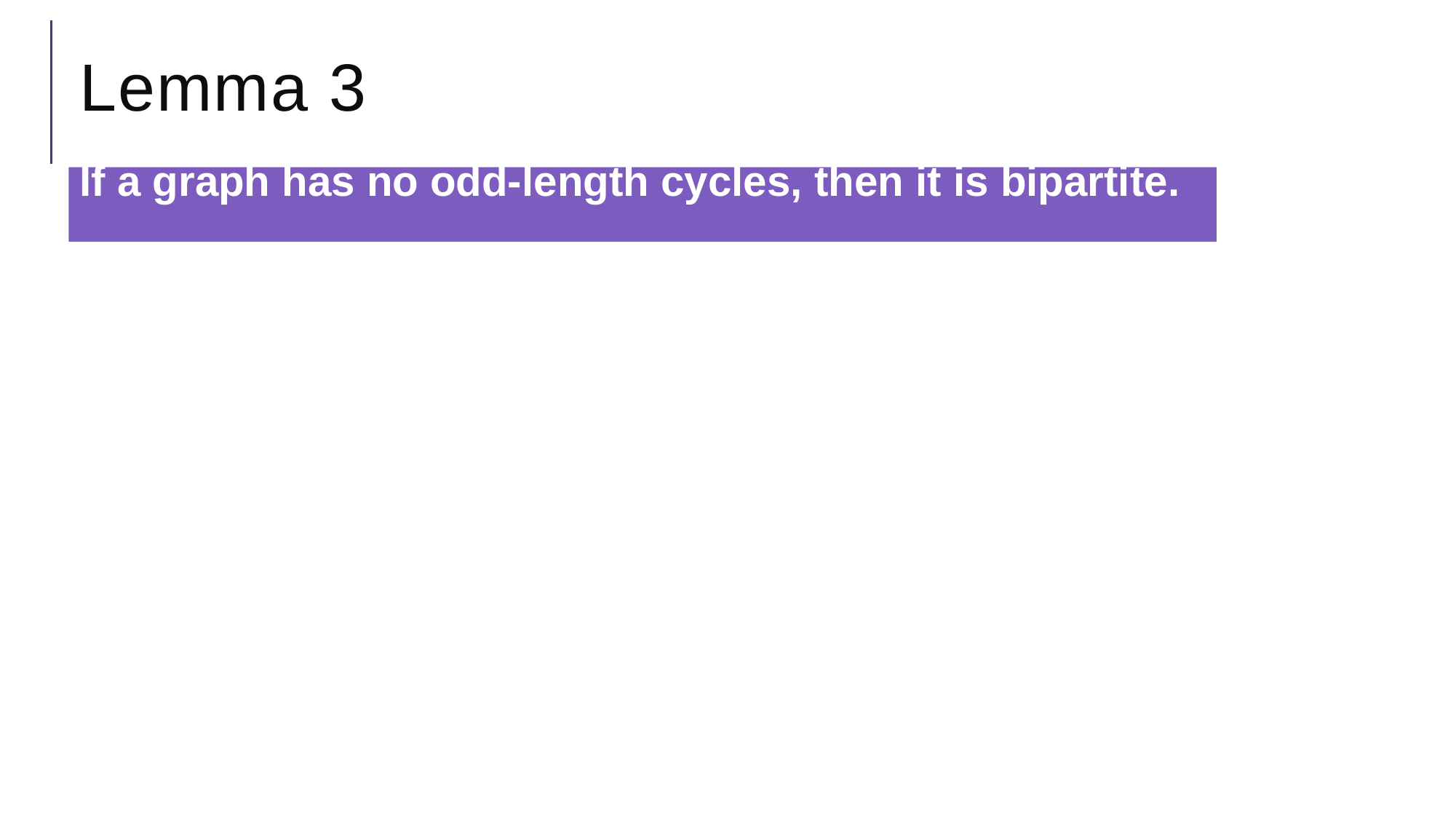

# Lemma 3
If a graph has no odd-length cycles, then it is bipartite.